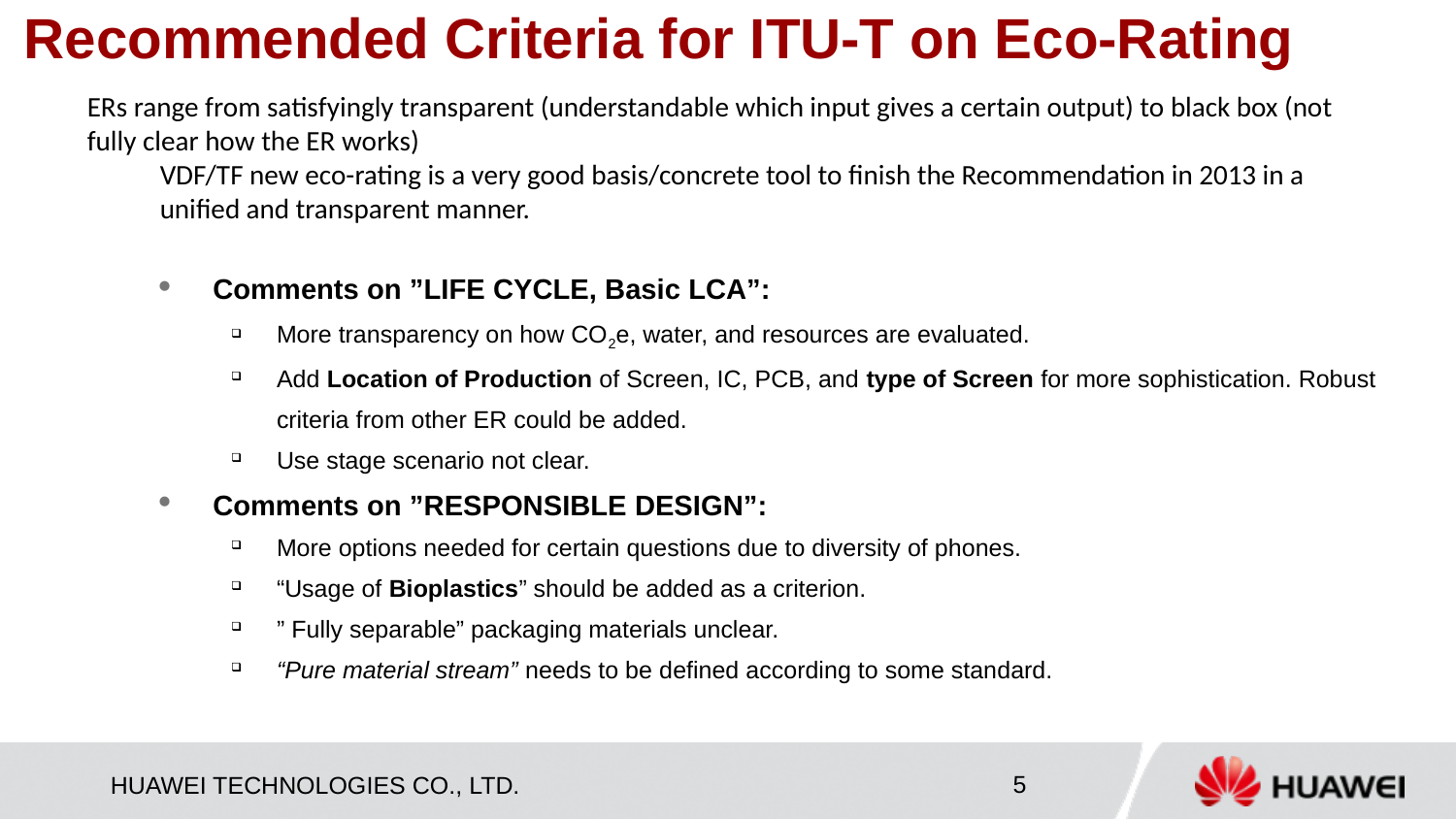

# Recommended Criteria for ITU-T on Eco-Rating
ERs range from satisfyingly transparent (understandable which input gives a certain output) to black box (not fully clear how the ER works)
VDF/TF new eco-rating is a very good basis/concrete tool to finish the Recommendation in 2013 in a unified and transparent manner.
Comments on ”LIFE CYCLE, Basic LCA”:
More transparency on how CO2e, water, and resources are evaluated.
Add Location of Production of Screen, IC, PCB, and type of Screen for more sophistication. Robust criteria from other ER could be added.
Use stage scenario not clear.
Comments on ”RESPONSIBLE DESIGN”:
More options needed for certain questions due to diversity of phones.
“Usage of Bioplastics” should be added as a criterion.
” Fully separable” packaging materials unclear.
“Pure material stream” needs to be defined according to some standard.